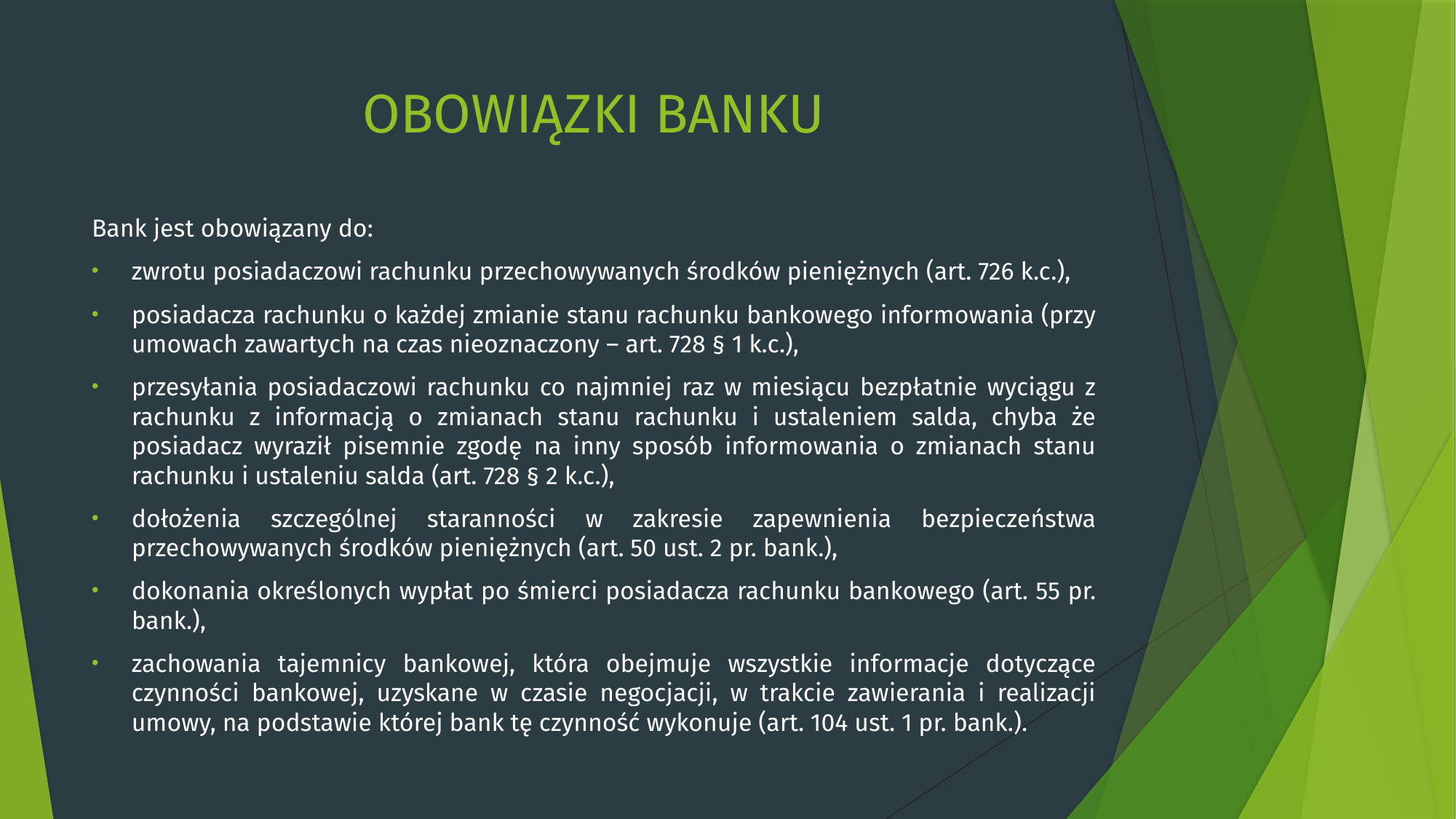

# OBOWIĄZKI BANKU
Bank jest obowiązany do:
zwrotu posiadaczowi rachunku przechowywanych środków pieniężnych (art. 726 k.c.),
posiadacza rachunku o każdej zmianie stanu rachunku bankowego informowania (przy umowach zawartych na czas nieoznaczony – art. 728 § 1 k.c.),
przesyłania posiadaczowi rachunku co najmniej raz w miesiącu bezpłatnie wyciągu z rachunku z informacją o zmianach stanu rachunku i ustaleniem salda, chyba że posiadacz wyraził pisemnie zgodę na inny sposób informowania o zmianach stanu rachunku i ustaleniu salda (art. 728 § 2 k.c.),
dołożenia szczególnej staranności w zakresie zapewnienia bezpieczeństwa przechowywanych środków pieniężnych (art. 50 ust. 2 pr. bank.),
dokonania określonych wypłat po śmierci posiadacza rachunku bankowego (art. 55 pr. bank.),
zachowania tajemnicy bankowej, która obejmuje wszystkie informacje dotyczące czynności bankowej, uzyskane w czasie negocjacji, w trakcie zawierania i realizacji umowy, na podstawie której bank tę czynność wykonuje (art. 104 ust. 1 pr. bank.).